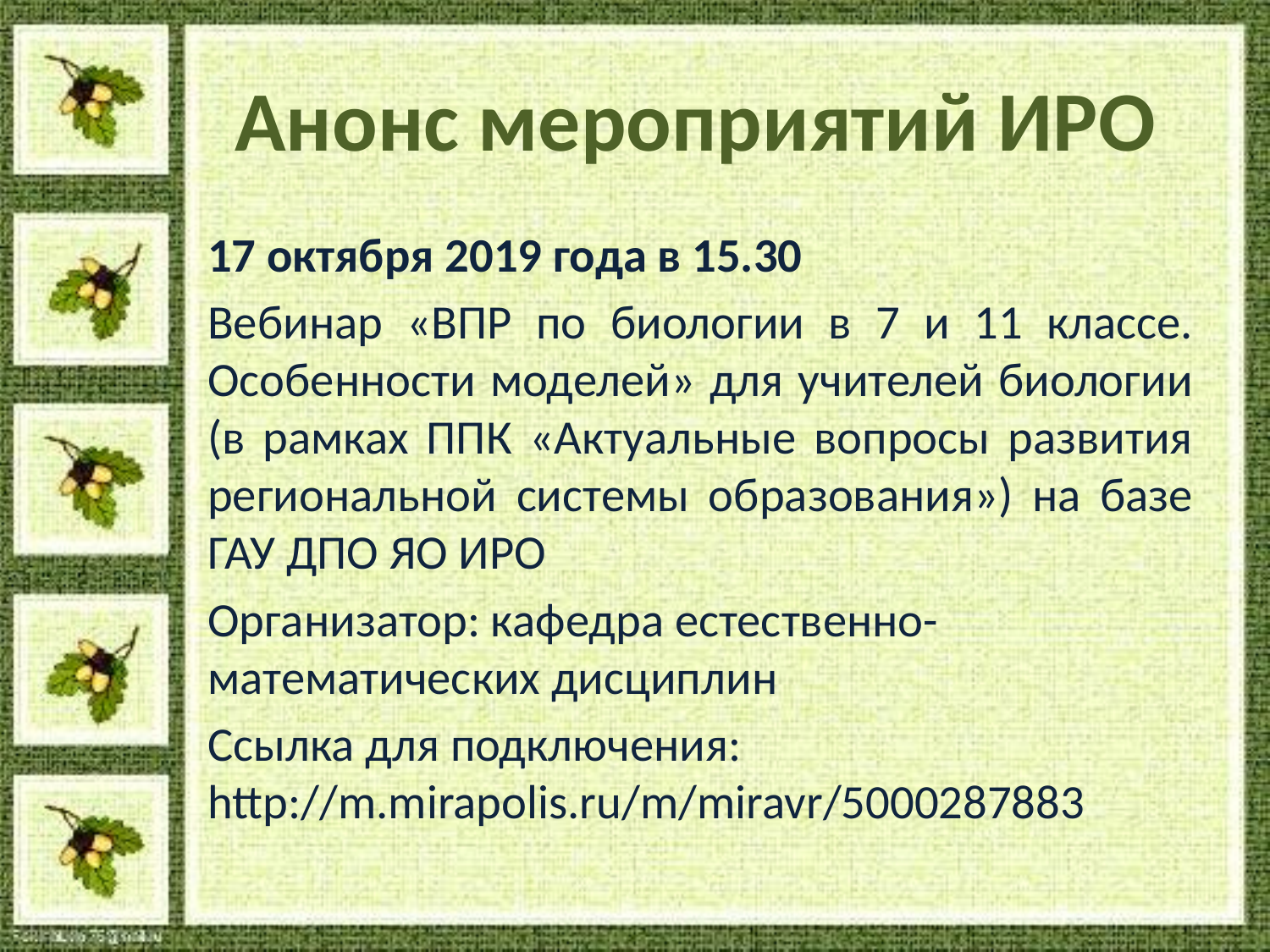

# Анонс мероприятий ИРО
17 октября 2019 года в 15.30
Вебинар «ВПР по биологии в 7 и 11 классе. Особенности моделей» для учителей биологии (в рамках ППК «Актуальные вопросы развития региональной системы образования») на базе ГАУ ДПО ЯО ИРО
Организатор: кафедра естественно-математических дисциплин
Ссылка для подключения: http://m.mirapolis.ru/m/miravr/5000287883